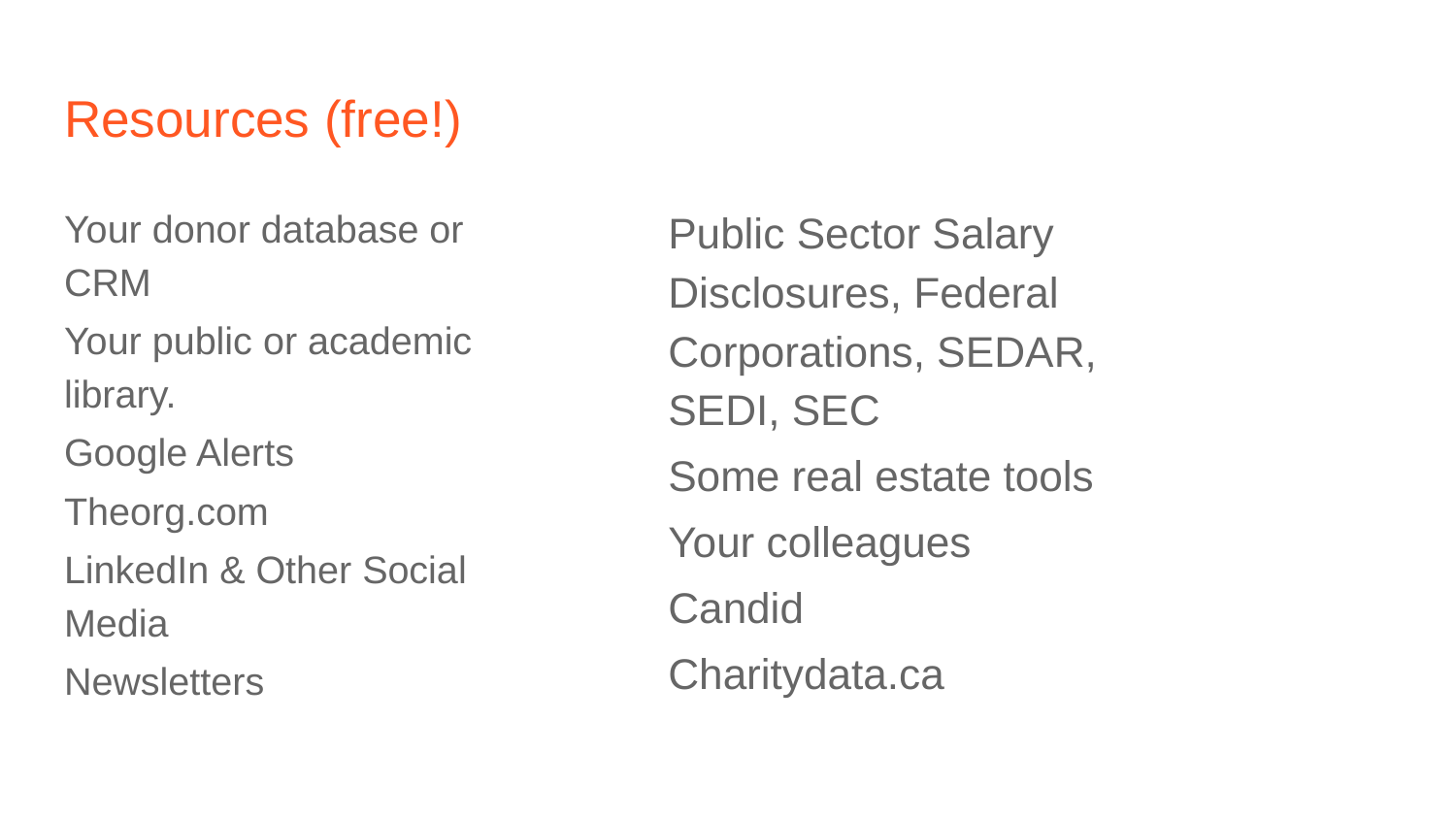

# Resources (free!)
Your donor database or CRM
Your public or academic library.
Google Alerts
Theorg.com
LinkedIn & Other Social Media
Newsletters

Public Sector Salary Disclosures, Federal Corporations, SEDAR, SEDI, SEC
Some real estate tools
Your colleagues
Candid
Charitydata.ca